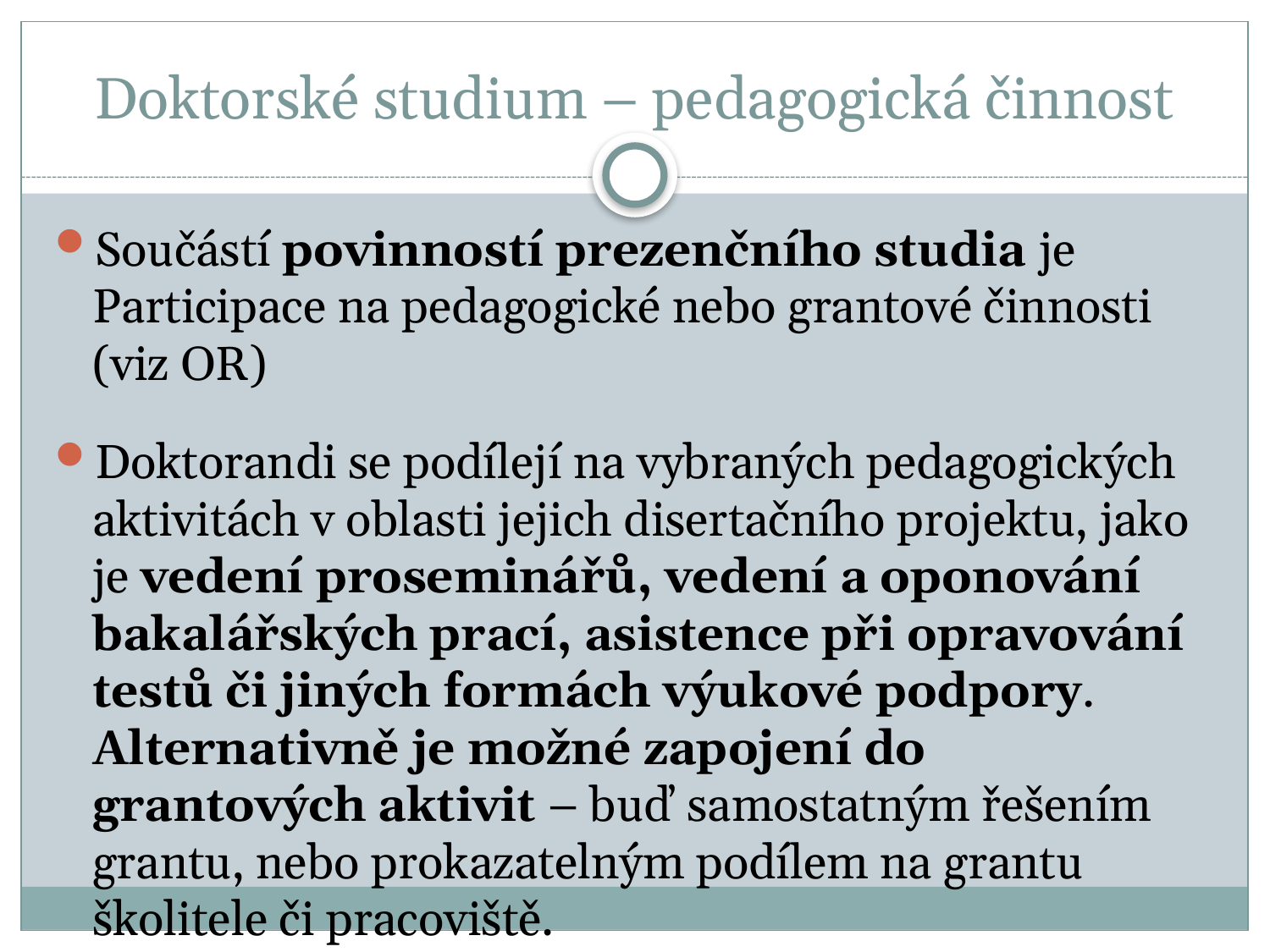

# Doktorské studium – pedagogická činnost
Součástí povinností prezenčního studia je Participace na pedagogické nebo grantové činnosti (viz OR)
Doktorandi se podílejí na vybraných pedagogických aktivitách v oblasti jejich disertačního projektu, jako je vedení proseminářů, vedení a oponování bakalářských prací, asistence při opravování testů či jiných formách výukové podpory. Alternativně je možné zapojení do grantových aktivit – buď samostatným řešením grantu, nebo prokazatelným podílem na grantu školitele či pracoviště.